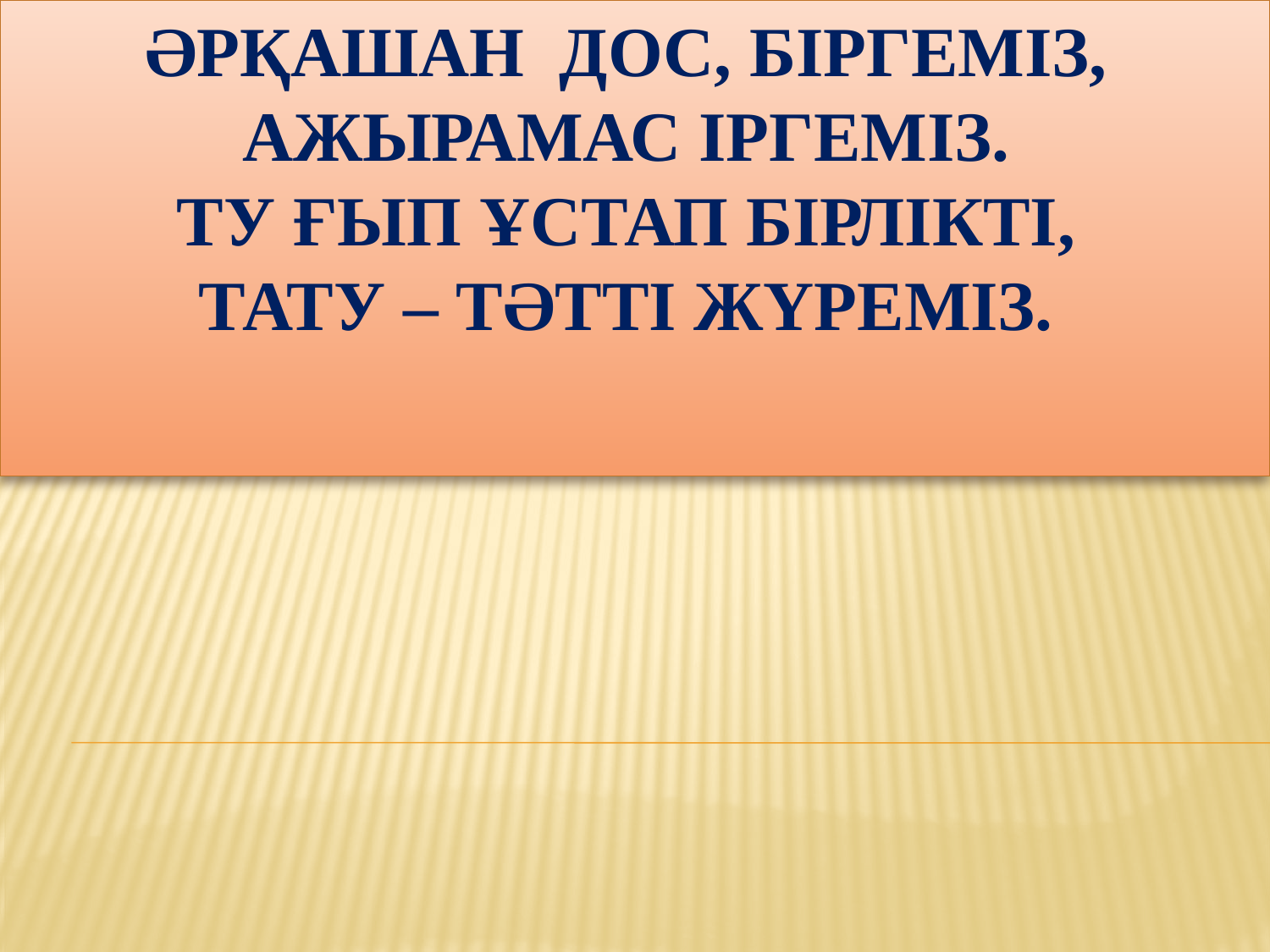

# Әрқашан  дос, біргеміз, Ажырамас іргеміз. Ту ғып ұстап бірлікті, Тату – тәтті жүреміз.